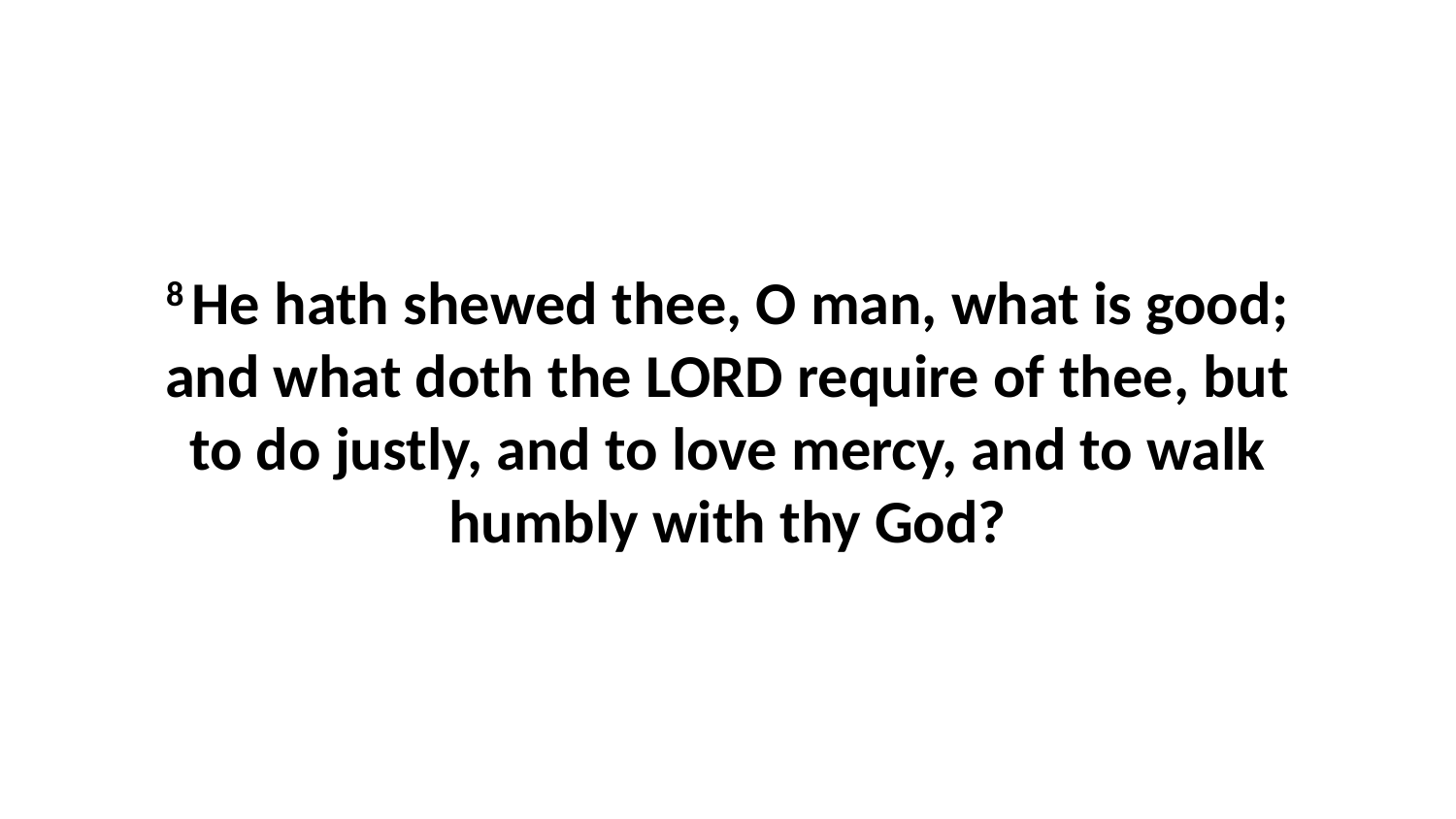

8 He hath shewed thee, O man, what is good; and what doth the LORD require of thee, but to do justly, and to love mercy, and to walk humbly with thy God?